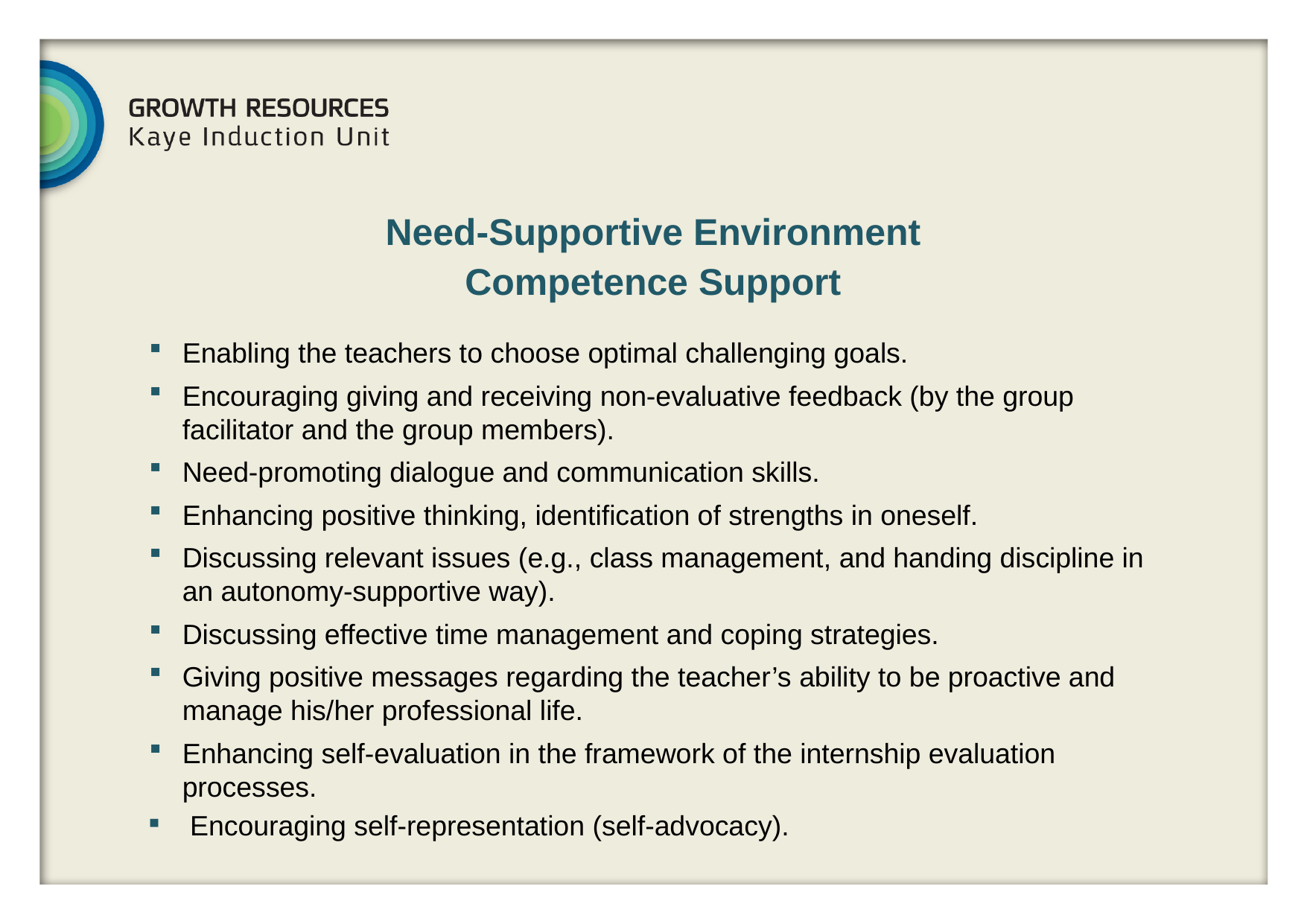

Need-Supportive Environment
Competence Support
Enabling the teachers to choose optimal challenging goals.
Encouraging giving and receiving non-evaluative feedback (by the group facilitator and the group members).
Need-promoting dialogue and communication skills.
Enhancing positive thinking, identification of strengths in oneself.
Discussing relevant issues (e.g., class management, and handing discipline in an autonomy-supportive way).
Discussing effective time management and coping strategies.
Giving positive messages regarding the teacher’s ability to be proactive and manage his/her professional life.
Enhancing self-evaluation in the framework of the internship evaluation processes.
 Encouraging self-representation (self-advocacy).